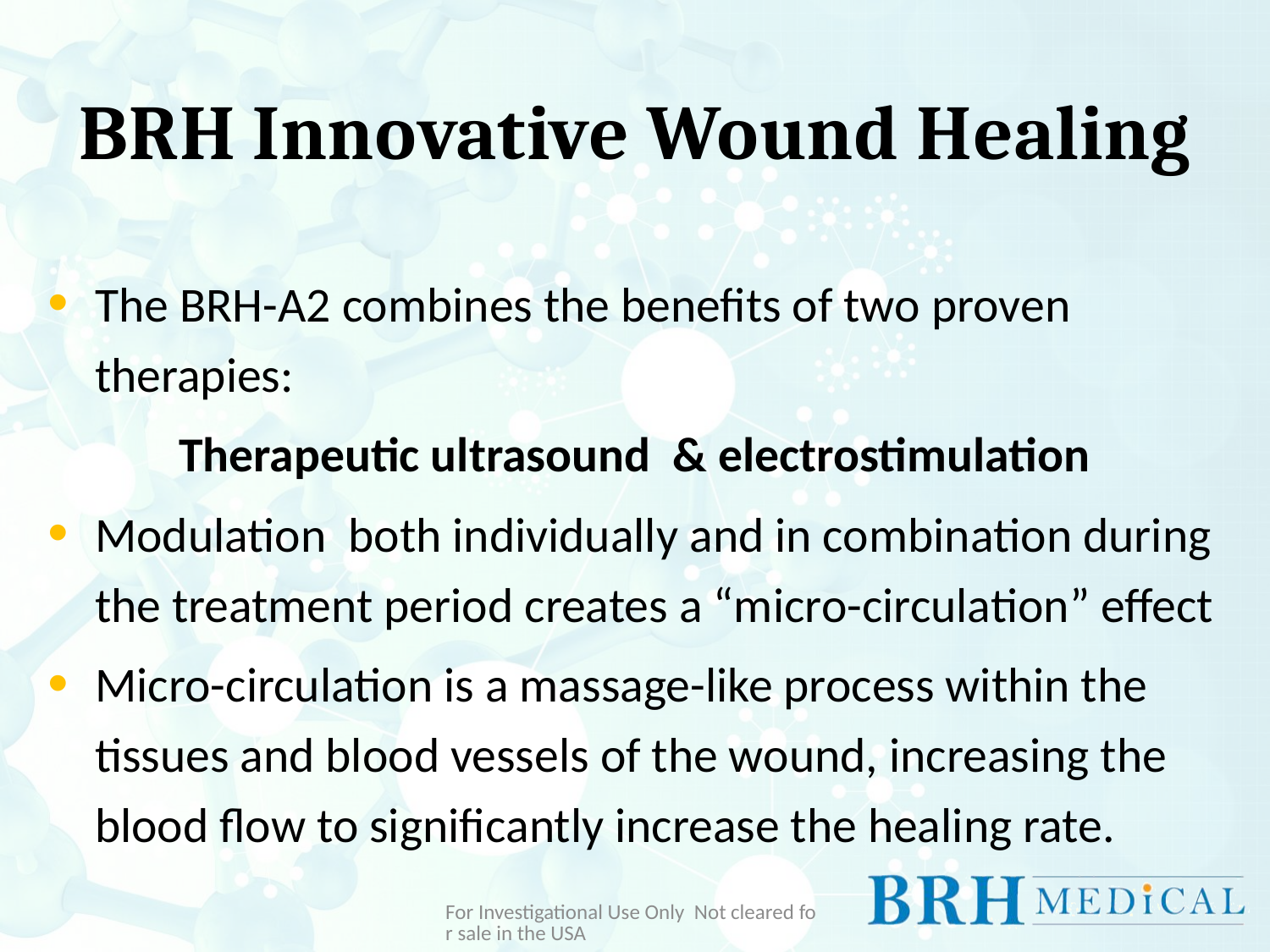

# BRH Innovative Wound Healing
The BRH-A2 combines the benefits of two proven therapies:
Therapeutic ultrasound  & electrostimulation
Modulation  both individually and in combination during the treatment period creates a “micro-circulation” effect
Micro-circulation is a massage-like process within the tissues and blood vessels of the wound, increasing the blood flow to significantly increase the healing rate.

For Investigational Use Only  Not cleared for sale in the USA